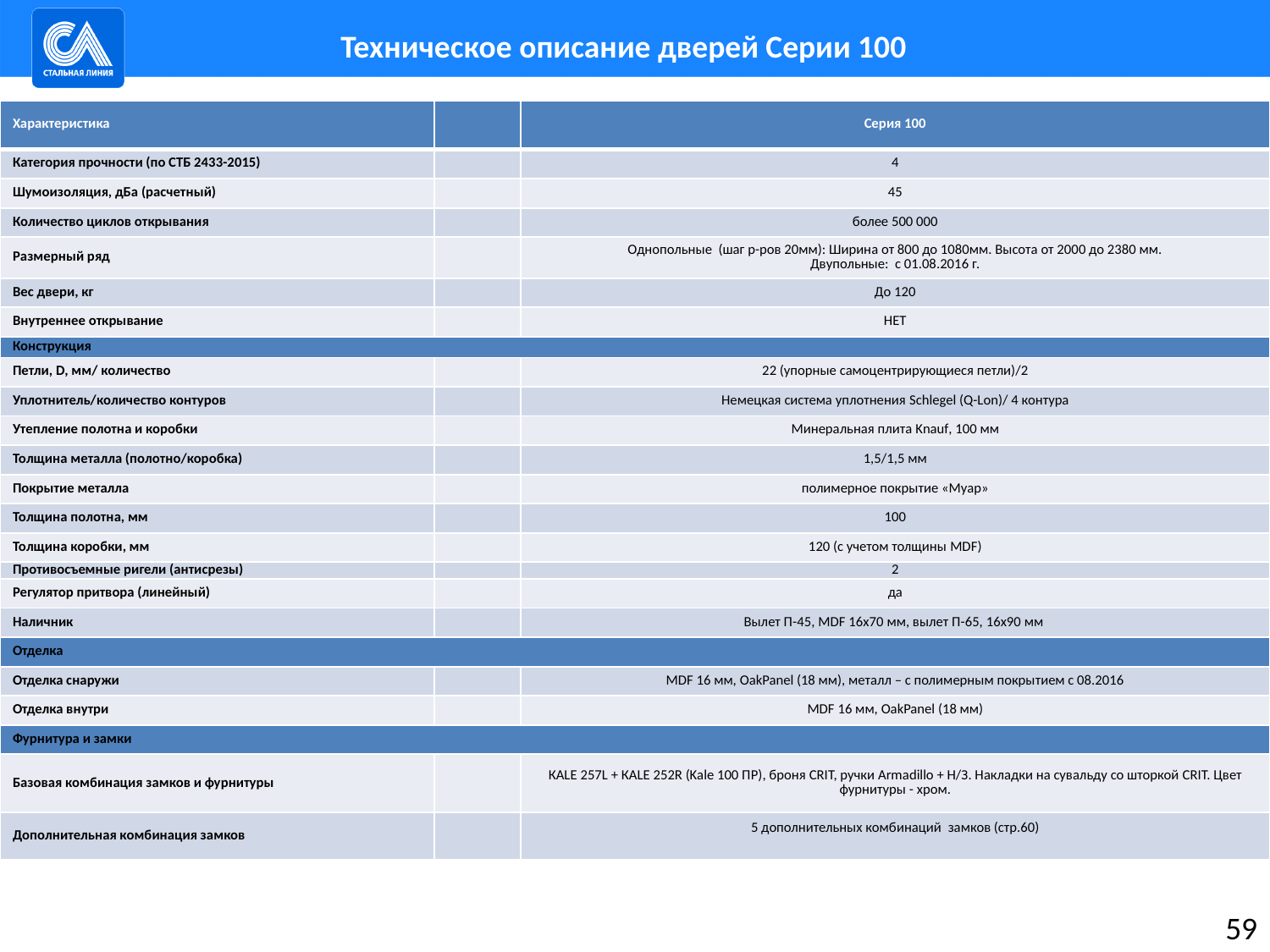

Техническое описание дверей Серии 100
| Характеристика |  | Серия 100 |
| --- | --- | --- |
| Категория прочности (по СТБ 2433-2015) |  | 4 |
| Шумоизоляция, дБа (расчетный) |  | 45 |
| Количество циклов открывания |  | более 500 000 |
| Размерный ряд |  | Однопольные (шаг р-ров 20мм): Ширина от 800 до 1080мм. Высота от 2000 до 2380 мм. Двупольные: с 01.08.2016 г. |
| Вес двери, кг |  | До 120 |
| Внутреннее открывание |  | НЕТ |
| Конструкция |  |  |
| Петли, D, мм/ количество |  | 22 (упорные самоцентрирующиеся петли)/2 |
| Уплотнитель/количество контуров |  | Немецкая система уплотнения Sсhlegel (Q-Lon)/ 4 контура |
| Утепление полотна и коробки |  | Минеральная плита Knauf, 100 мм |
| Толщина металла (полотно/коробка) |  | 1,5/1,5 мм |
| Покрытие металла |  | полимерное покрытие «Муар» |
| Толщина полотна, мм |  | 100 |
| Толщина коробки, мм |  | 120 (с учетом толщины MDF) |
| Противосъемные ригели (антисрезы) |  | 2 |
| Регулятор притвора (линейный) |  | да |
| Наличник |  | Вылет П-45, MDF 16x70 мм, вылет П-65, 16х90 мм |
| Отделка |  |  |
| Отделка снаружи |  | MDF 16 мм, OakPanel (18 мм), металл – с полимерным покрытием с 08.2016 |
| Отделка внутри |  | MDF 16 мм, OakPanel (18 мм) |
| Фурнитура и замки |  |  |
| Базовая комбинация замков и фурнитуры |  | КALE 257L + КALE 252R (Kale 100 ПР), броня CRIT, ручки Armadillo + Н/З. Накладки на сувальду со шторкой CRIT. Цвет фурнитуры - хром. |
| Дополнительная комбинация замков |  | 5 дополнительных комбинаций замков (стр.60) |
59